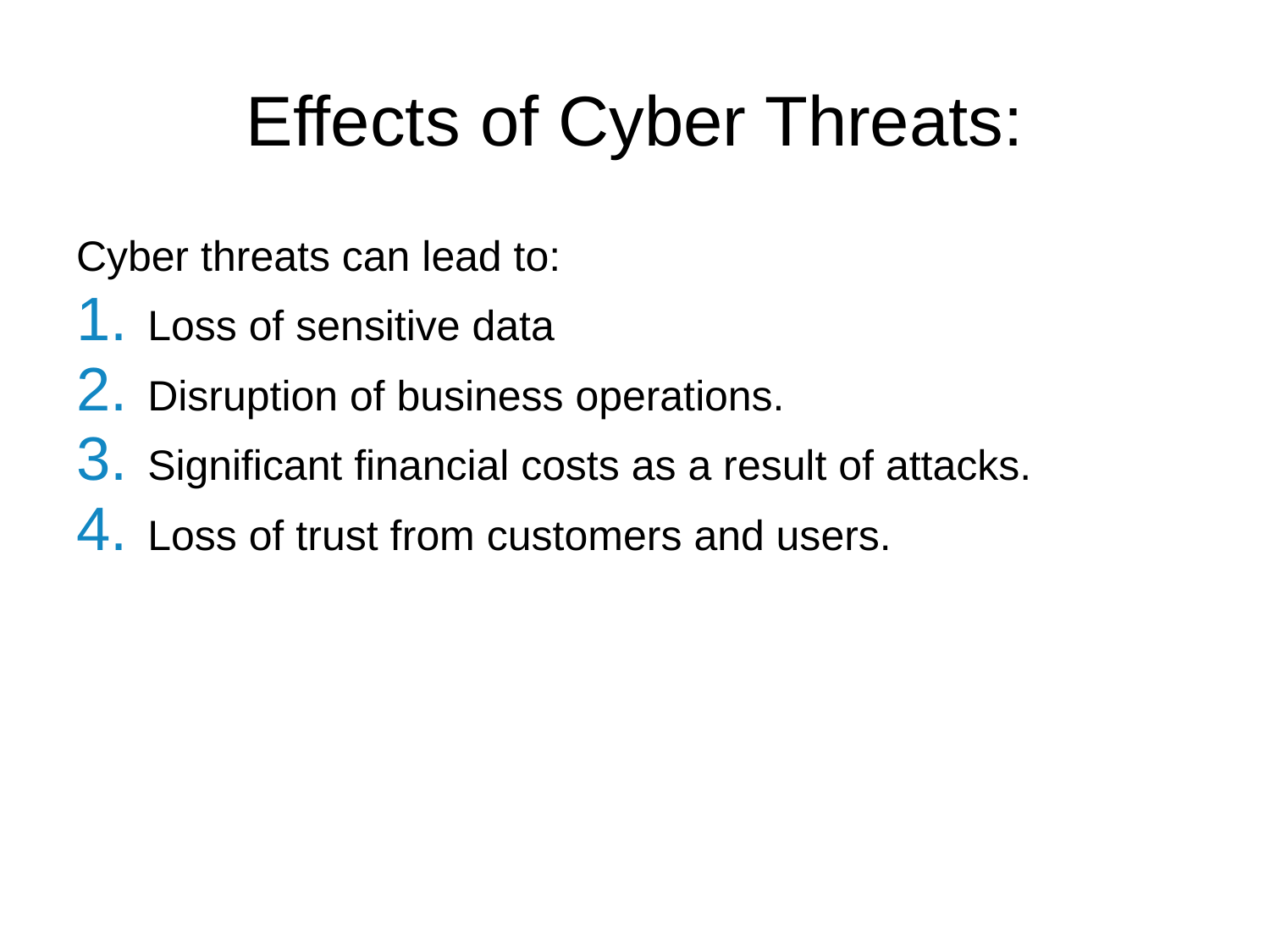

# Effects of Cyber Threats:
Cyber threats can lead to:
Loss of sensitive data
Disruption of business operations.
Significant financial costs as a result of attacks.
Loss of trust from customers and users.